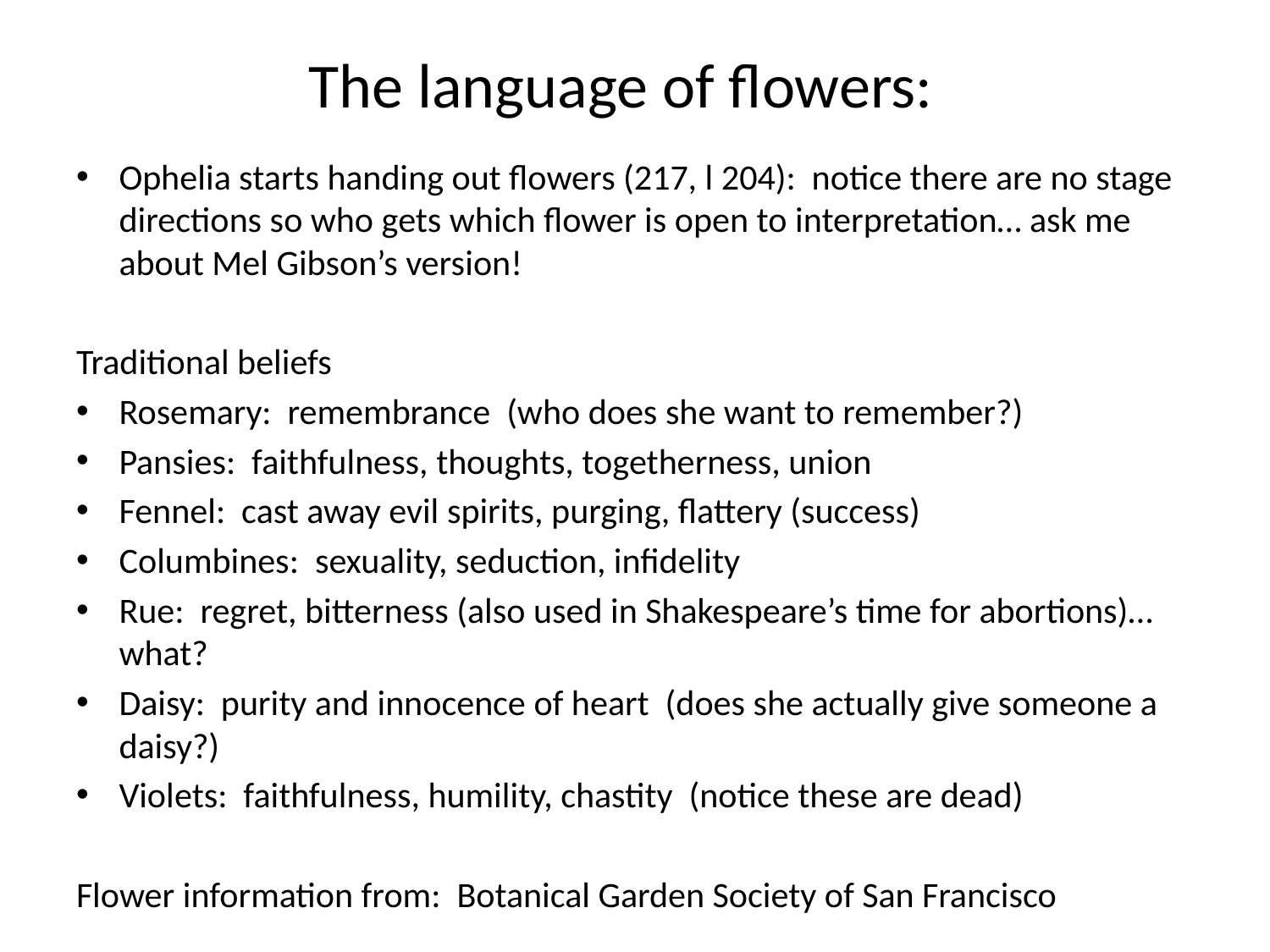

# The language of flowers:
Ophelia starts handing out flowers (217, l 204):  notice there are no stage directions so who gets which flower is open to interpretation… ask me about Mel Gibson’s version!

Traditional beliefs
Rosemary:  remembrance  (who does she want to remember?)
Pansies:  faithfulness, thoughts, togetherness, union
Fennel:  cast away evil spirits, purging, flattery (success)
Columbines:  sexuality, seduction, infidelity
Rue:  regret, bitterness (also used in Shakespeare’s time for abortions)… what?
Daisy:  purity and innocence of heart  (does she actually give someone a daisy?)
Violets:  faithfulness, humility, chastity  (notice these are dead)

Flower information from:  Botanical Garden Society of San Francisco